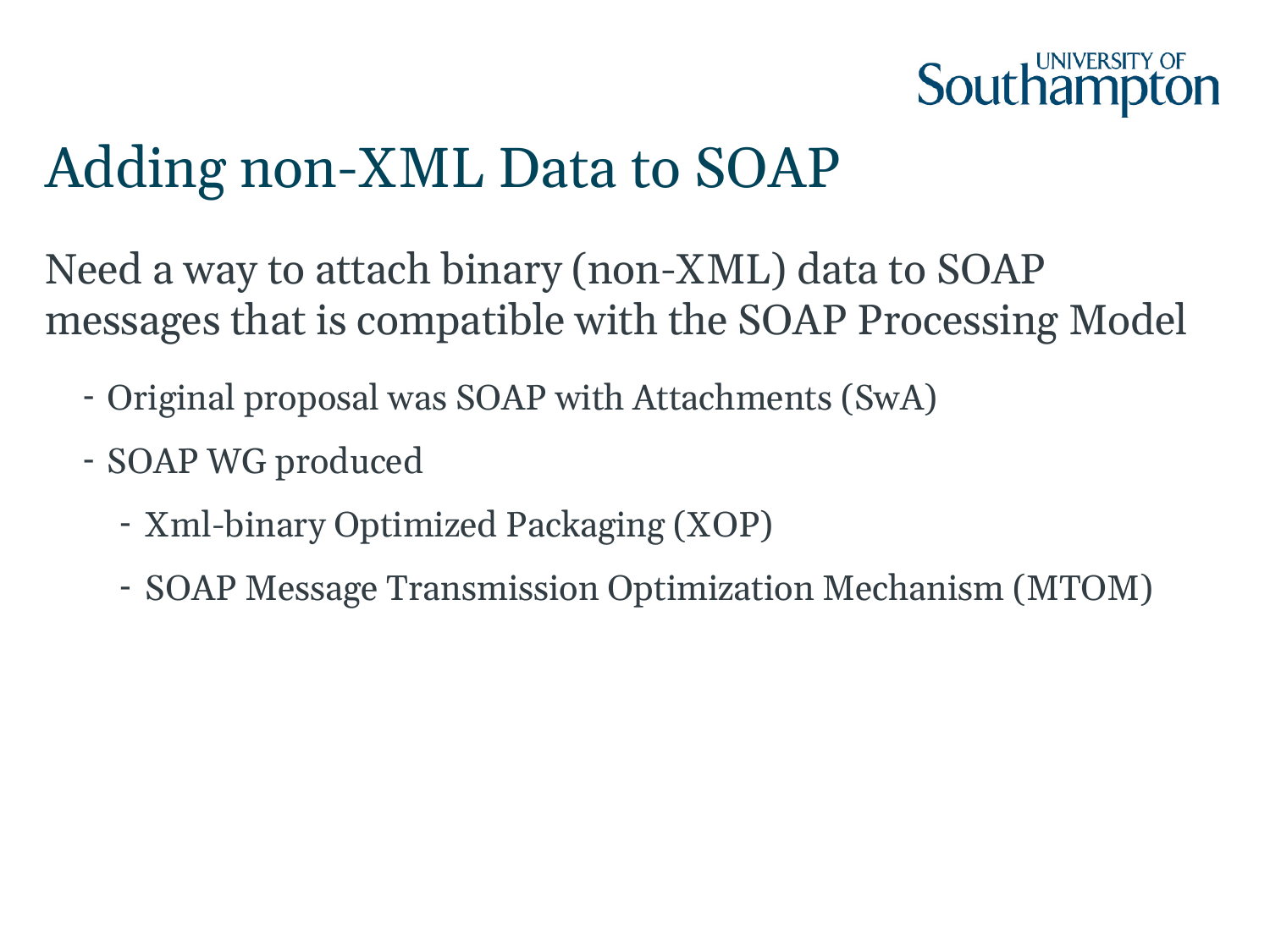

# Adding non-XML Data to SOAP
Need a way to attach binary (non-XML) data to SOAP messages that is compatible with the SOAP Processing Model
Original proposal was SOAP with Attachments (SwA)
SOAP WG produced
Xml-binary Optimized Packaging (XOP)
SOAP Message Transmission Optimization Mechanism (MTOM)